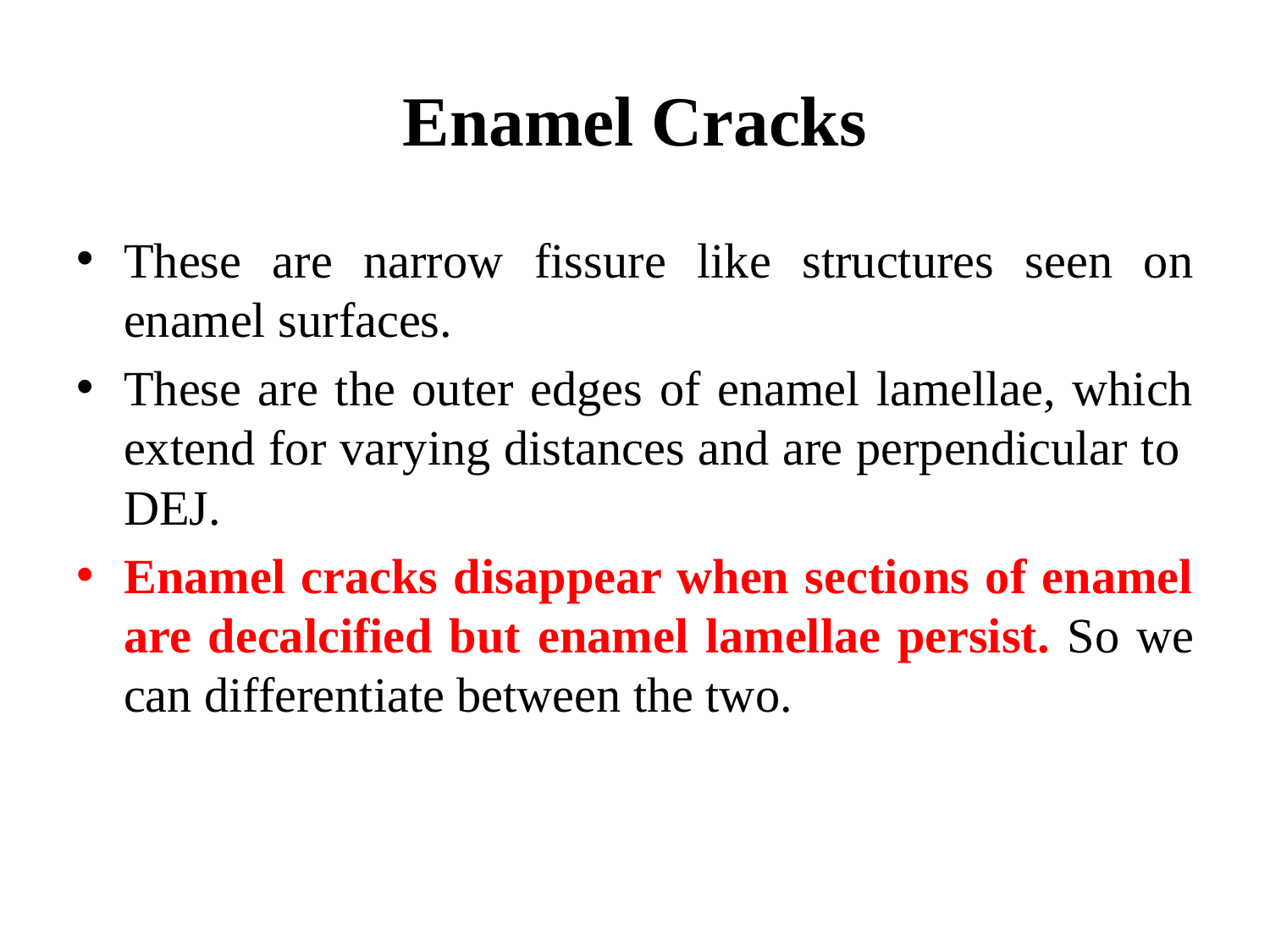

# Enamel Cracks
These are narrow fissure like structures seen on enamel surfaces.
These are the outer edges of enamel lamellae, which extend for varying distances and are perpendicular to  DEJ.
Enamel cracks disappear when sections of enamel are decalcified but enamel lamellae persist. So we can differentiate between the two.